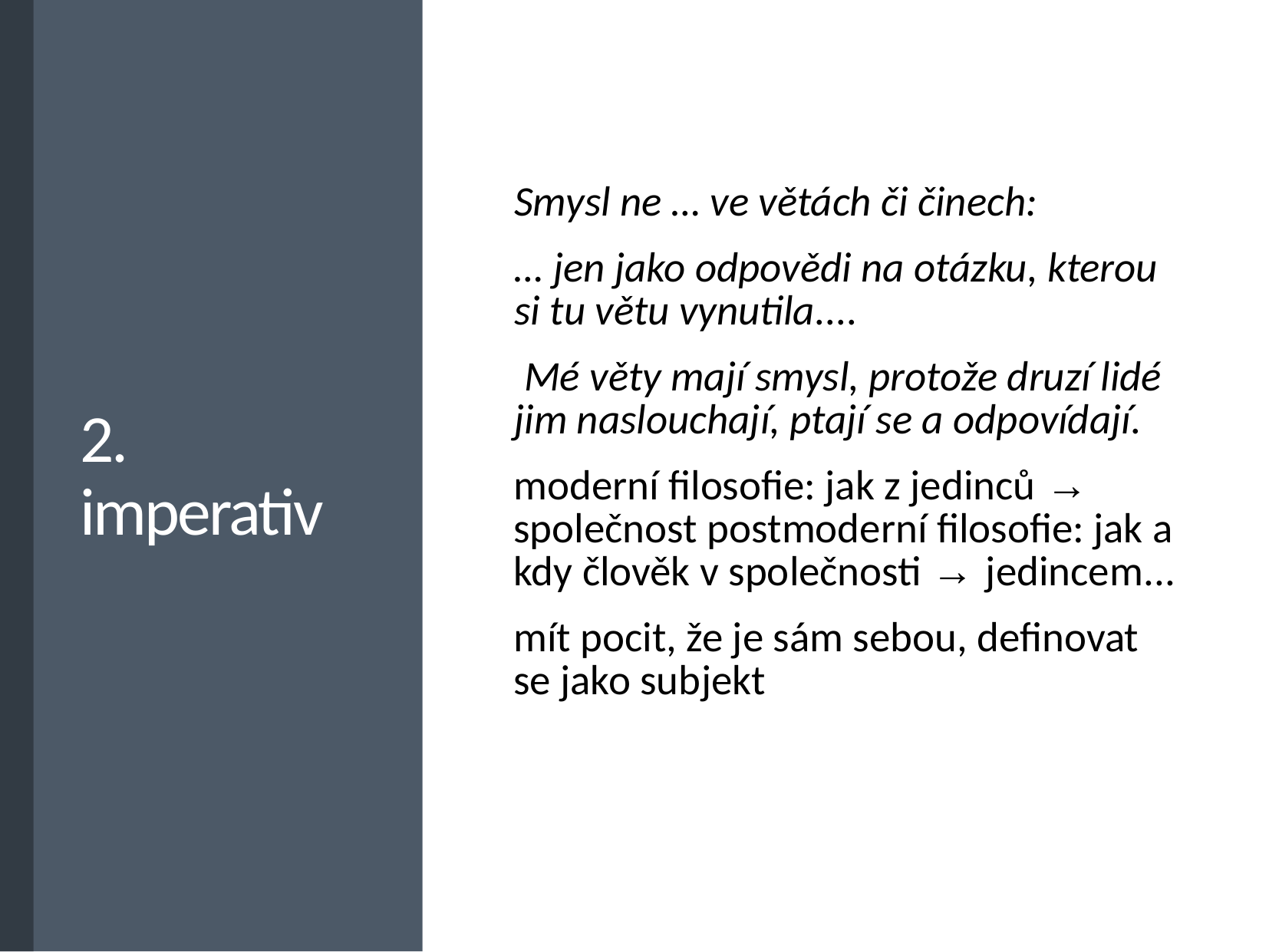

# 2. imperativ
Smysl ne … ve větách či činech:
… jen jako odpovědi na otázku, kterou si tu větu vynutila....
 Mé věty mají smysl, protože druzí lidé jim naslouchají, ptají se a odpovídají.
moderní filosofie: jak z jedinců → společnost postmoderní filosofie: jak a kdy člověk v společnosti → jedincem...
mít pocit, že je sám sebou, definovat se jako subjekt